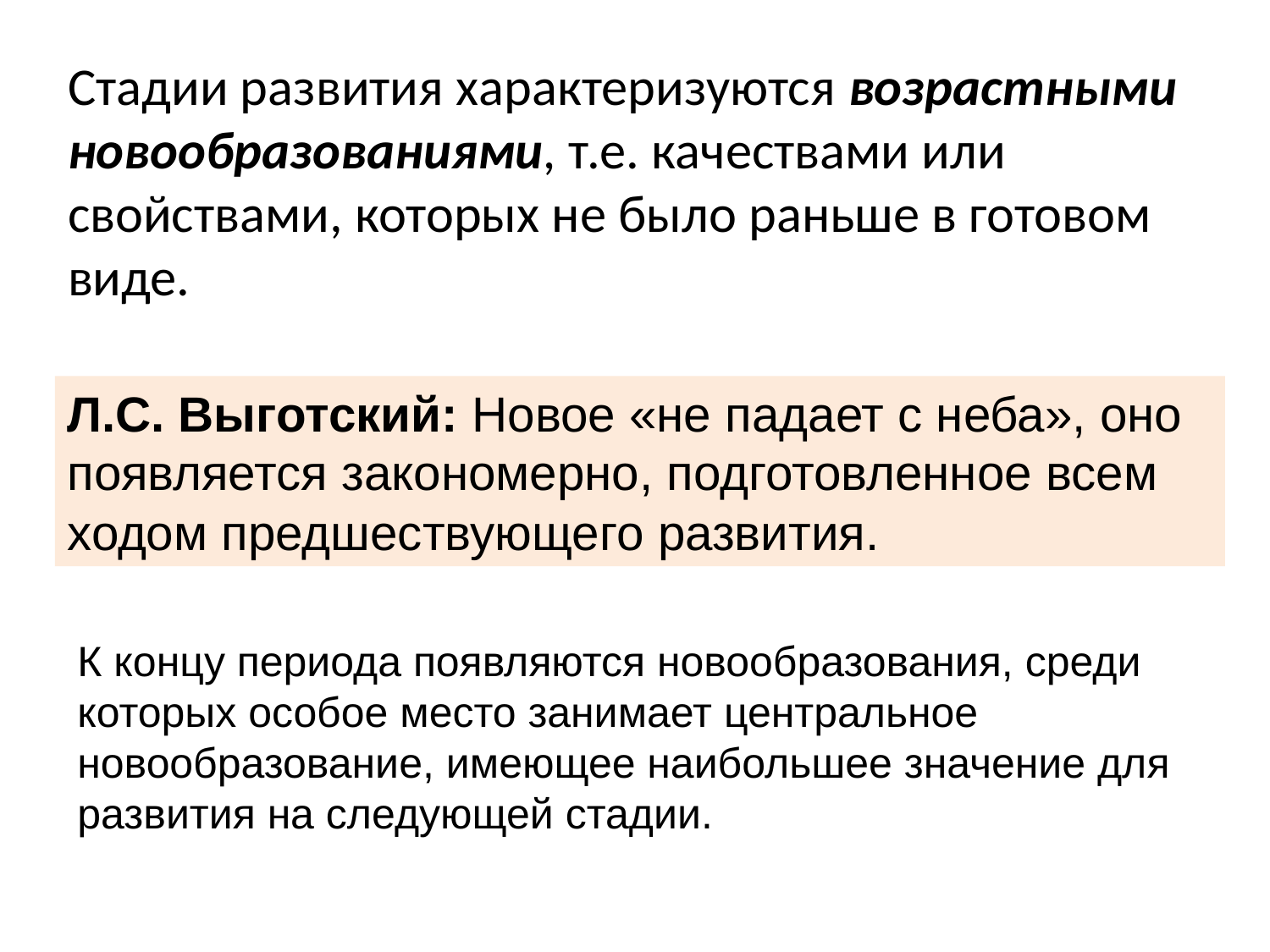

Стадии развития характеризуются возрастными новообразованиями, т.е. качествами или свойствами, которых не было раньше в готовом виде.

Л.С. Выготский: Новое «не падает с неба», оно появляется закономерно, подготовленное всем ходом предшествующего развития.
К концу периода появляются новообразования, среди которых особое место занимает центральное новообразование, имеющее наибольшее значение для развития на следующей стадии.